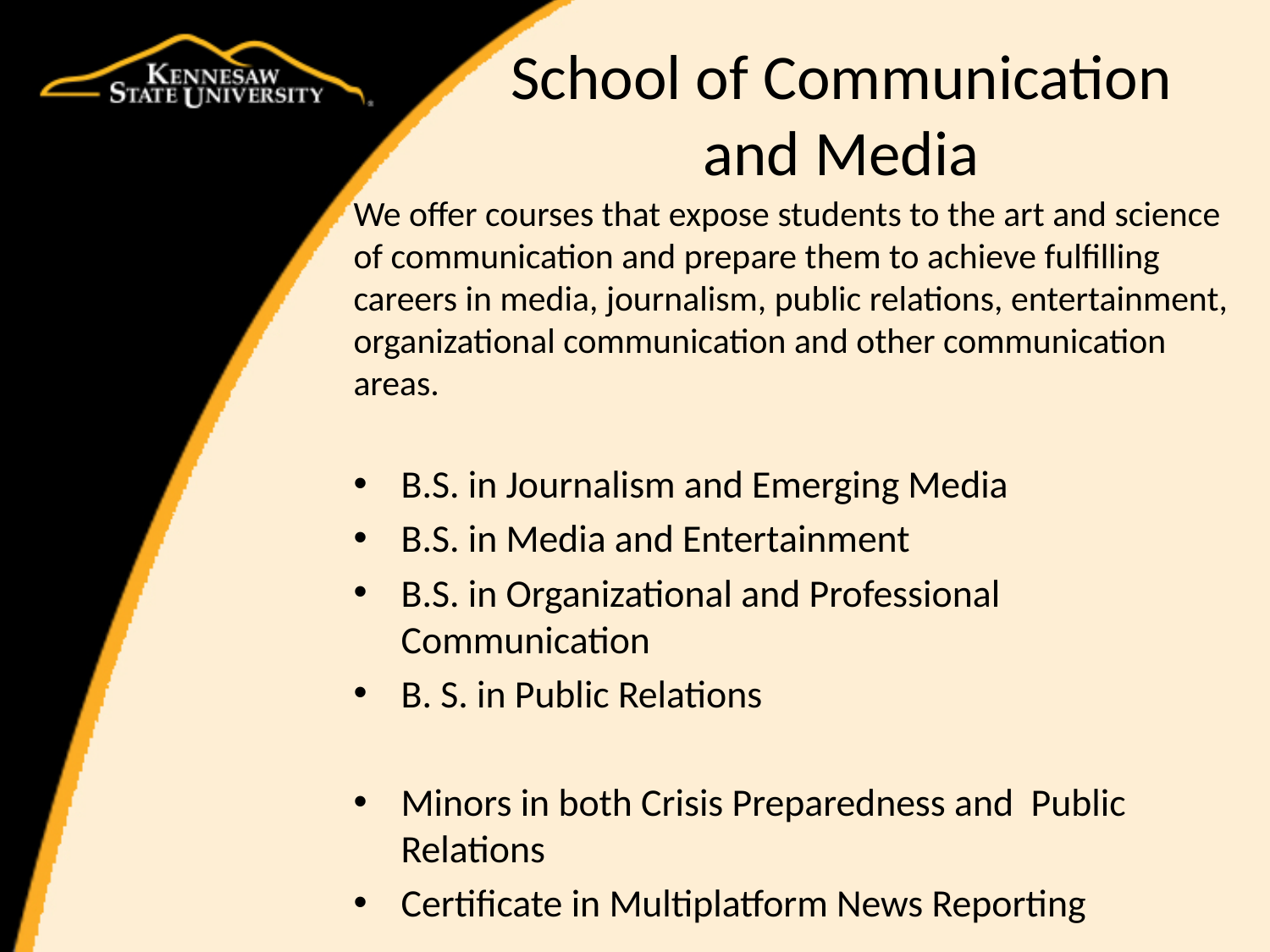

# School of Communication and Media
We offer courses that expose students to the art and science of communication and prepare them to achieve fulfilling careers in media, journalism, public relations, entertainment, organizational communication and other communication areas.

B.S. in Journalism and Emerging Media
B.S. in Media and Entertainment
B.S. in Organizational and Professional Communication
B. S. in Public Relations

Minors in both Crisis Preparedness and  Public Relations
Certificate in Multiplatform News Reporting